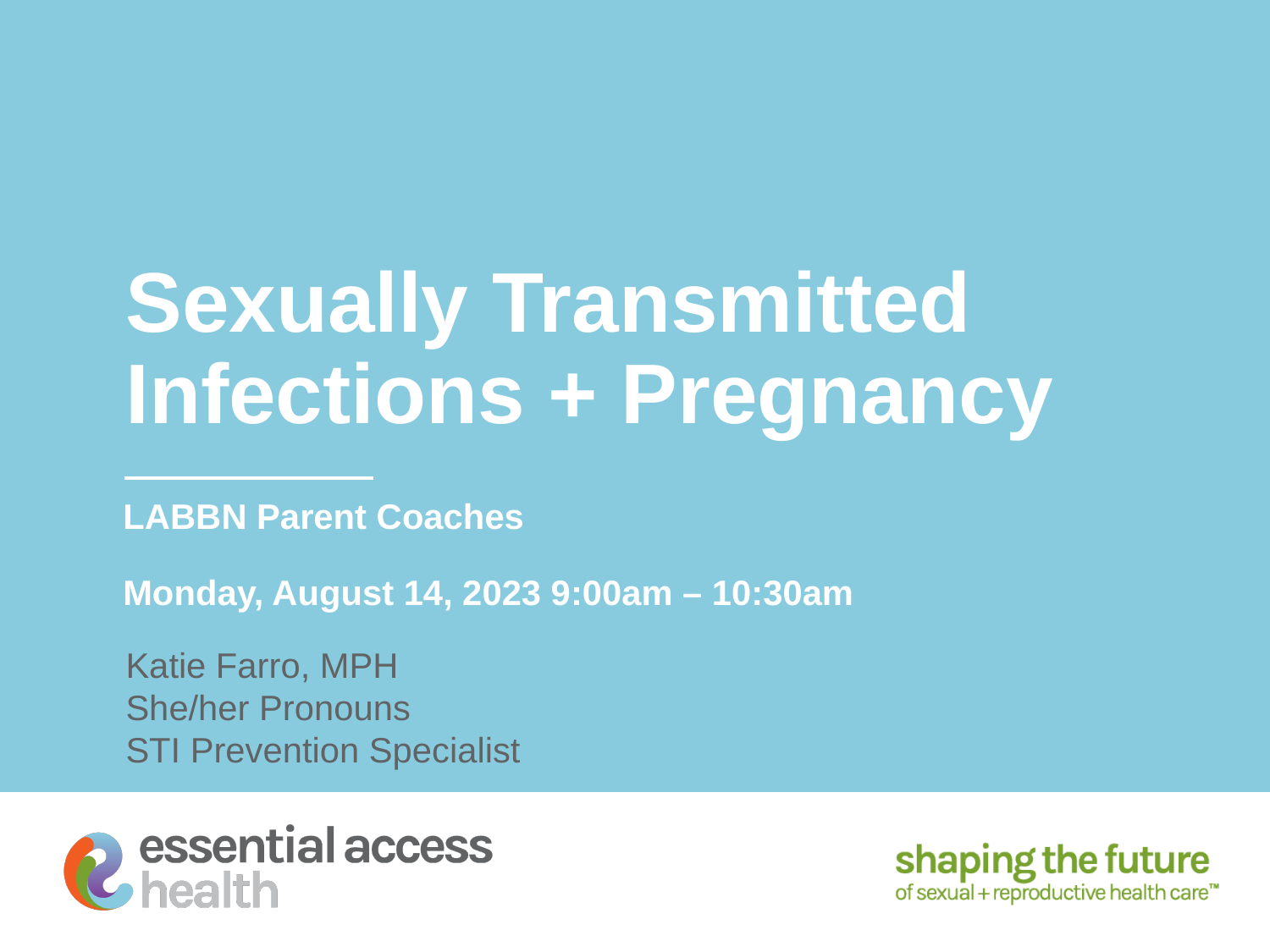

# Sexually Transmitted Infections + Pregnancy
LABBN Parent Coaches

Monday, August 14, 2023 9:00am – 10:30am

Katie Farro, MPH
She/her Pronouns
STI Prevention Specialist